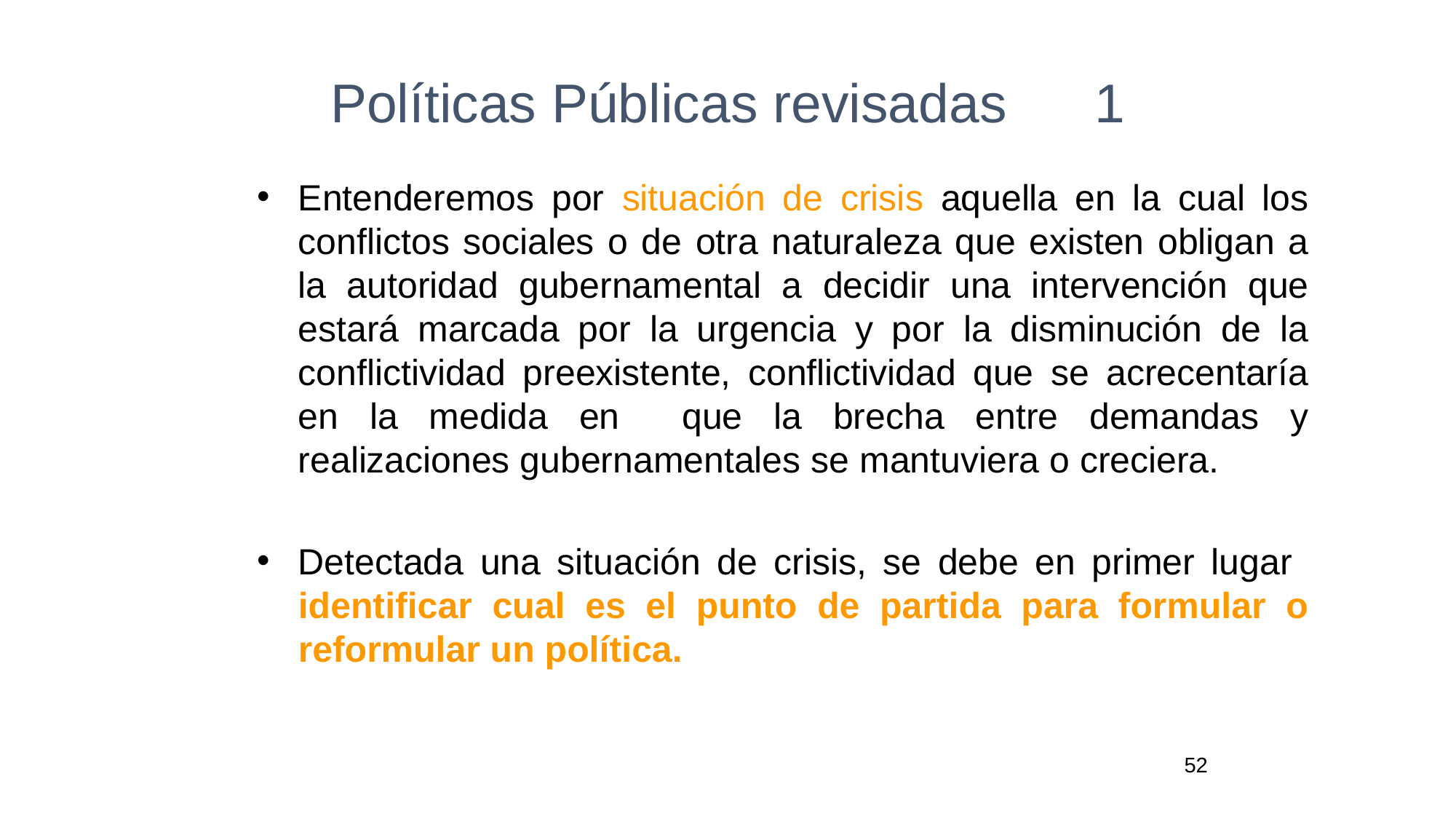

# Políticas Públicas revisadas	1
Entenderemos por situación de crisis aquella en la cual los conflictos sociales o de otra naturaleza que existen obligan a la autoridad gubernamental a decidir una intervención que estará marcada por la urgencia y por la disminución de la conflictividad preexistente, conflictividad que se acrecentaría en la medida en  que la brecha entre demandas y realizaciones gubernamentales se mantuviera o creciera.

Detectada una situación de crisis, se debe en primer lugar  identificar cual es el punto de partida para formular o reformular un política.

52